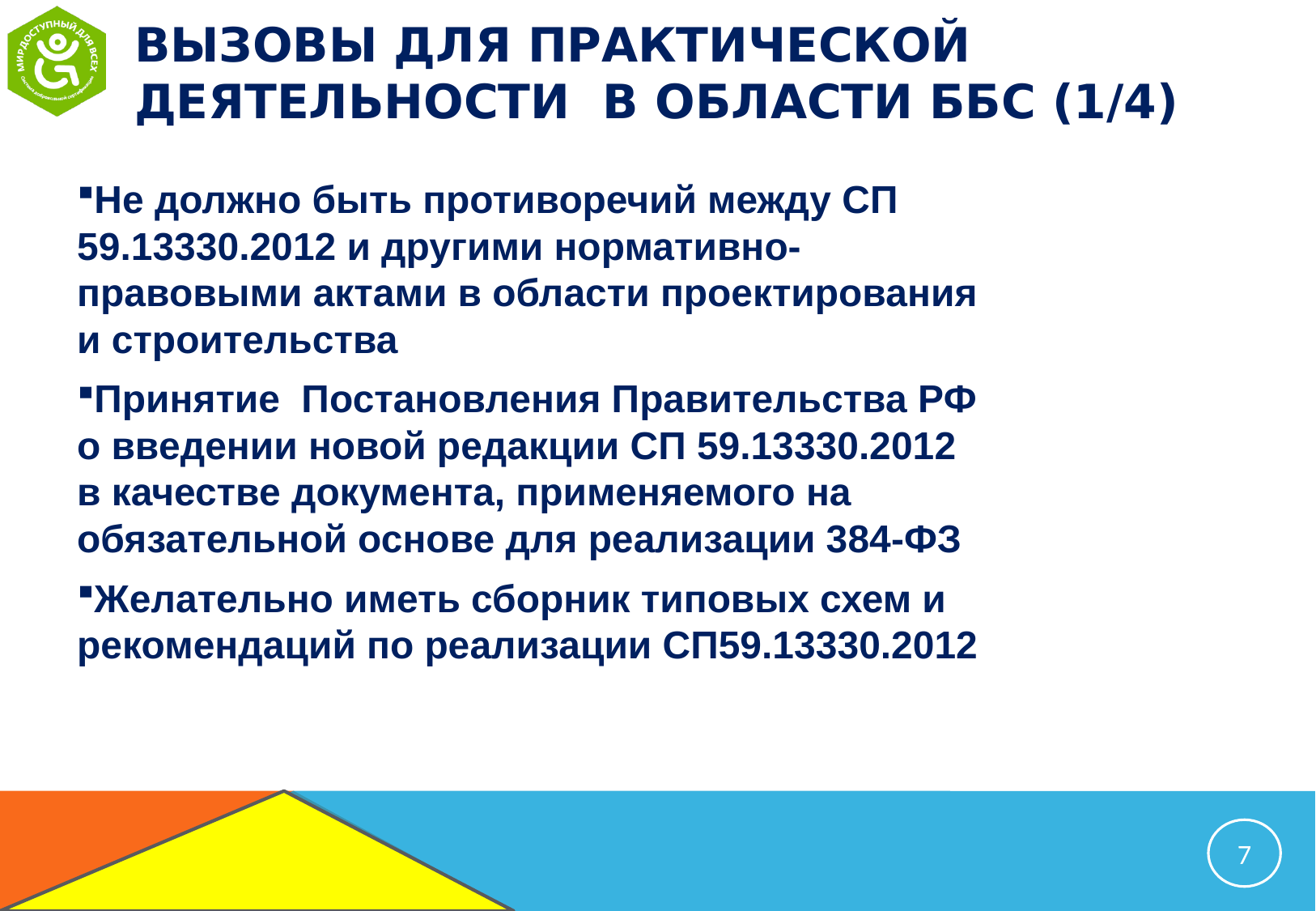

# Вызовы для практической деятельности  в области ббс (1/4)
Не должно быть противоречий между СП 59.13330.2012 и другими нормативно-правовыми актами в области проектирования и строительства
Принятие  Постановления Правительства РФ о введении новой редакции СП 59.13330.2012 в качестве документа, применяемого на обязательной основе для реализации 384-ФЗ
Желательно иметь сборник типовых схем и рекомендаций по реализации СП59.13330.2012
7